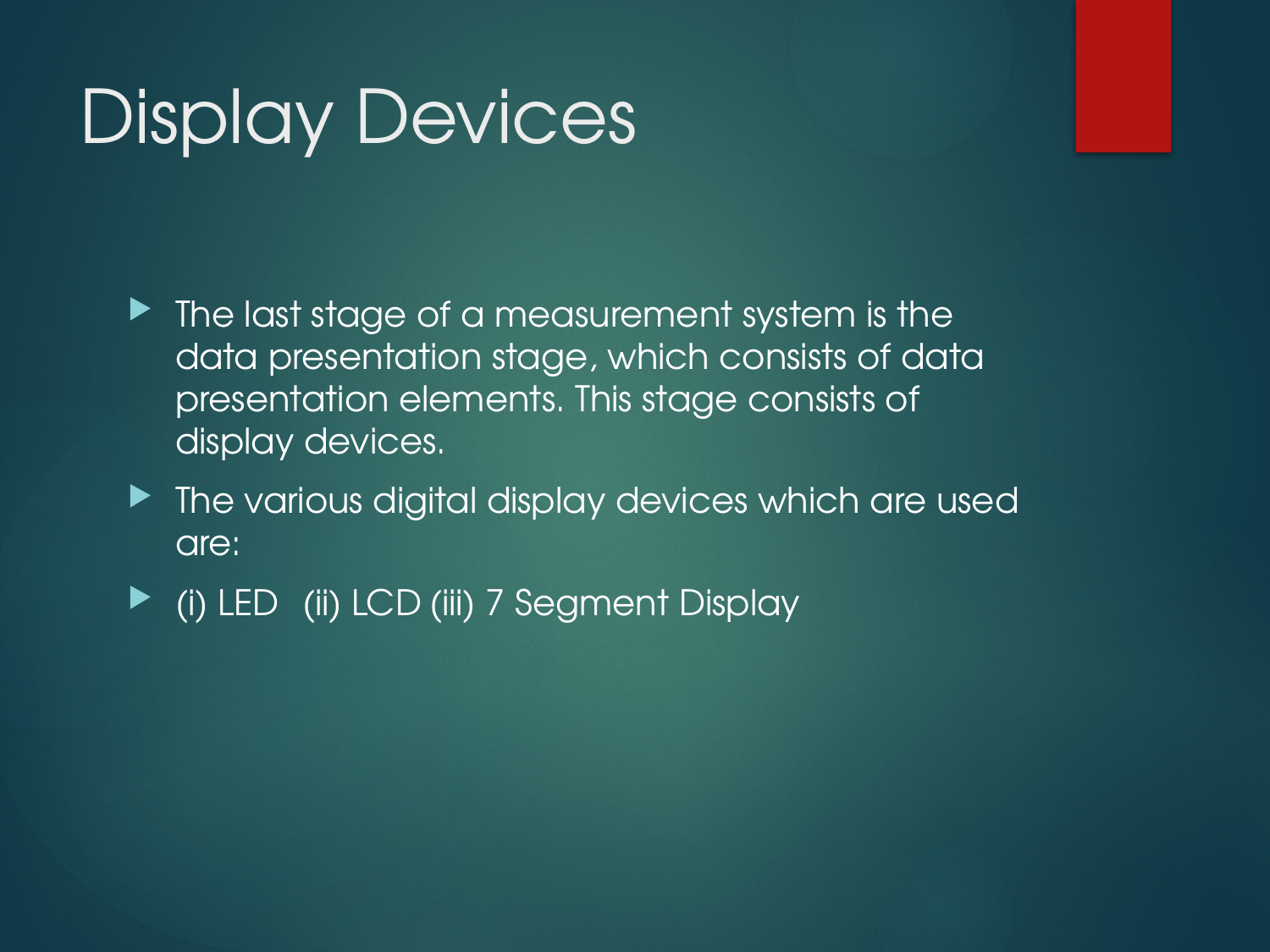

# Display Devices
The last stage of a measurement system is the data presentation stage, which consists of data presentation elements. This stage consists of display devices.
The various digital display devices which are used are:
(i) LED 	(ii) LCD	(iii) 7 Segment Display